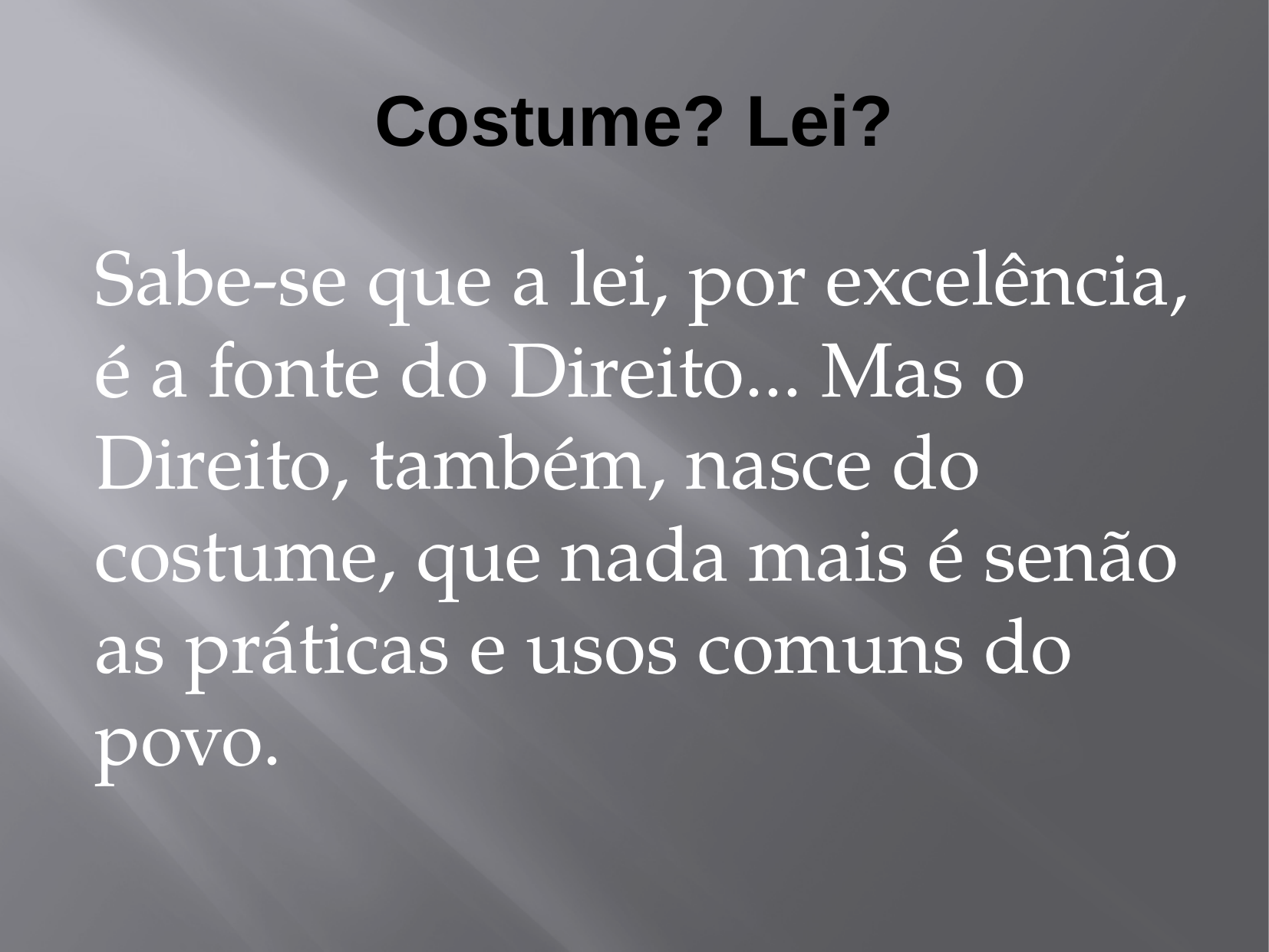

# Costume? Lei?
Sabe-se que a lei, por excelência, é a fonte do Direito... Mas o Direito, também, nasce do costume, que nada mais é senão as práticas e usos comuns do povo.